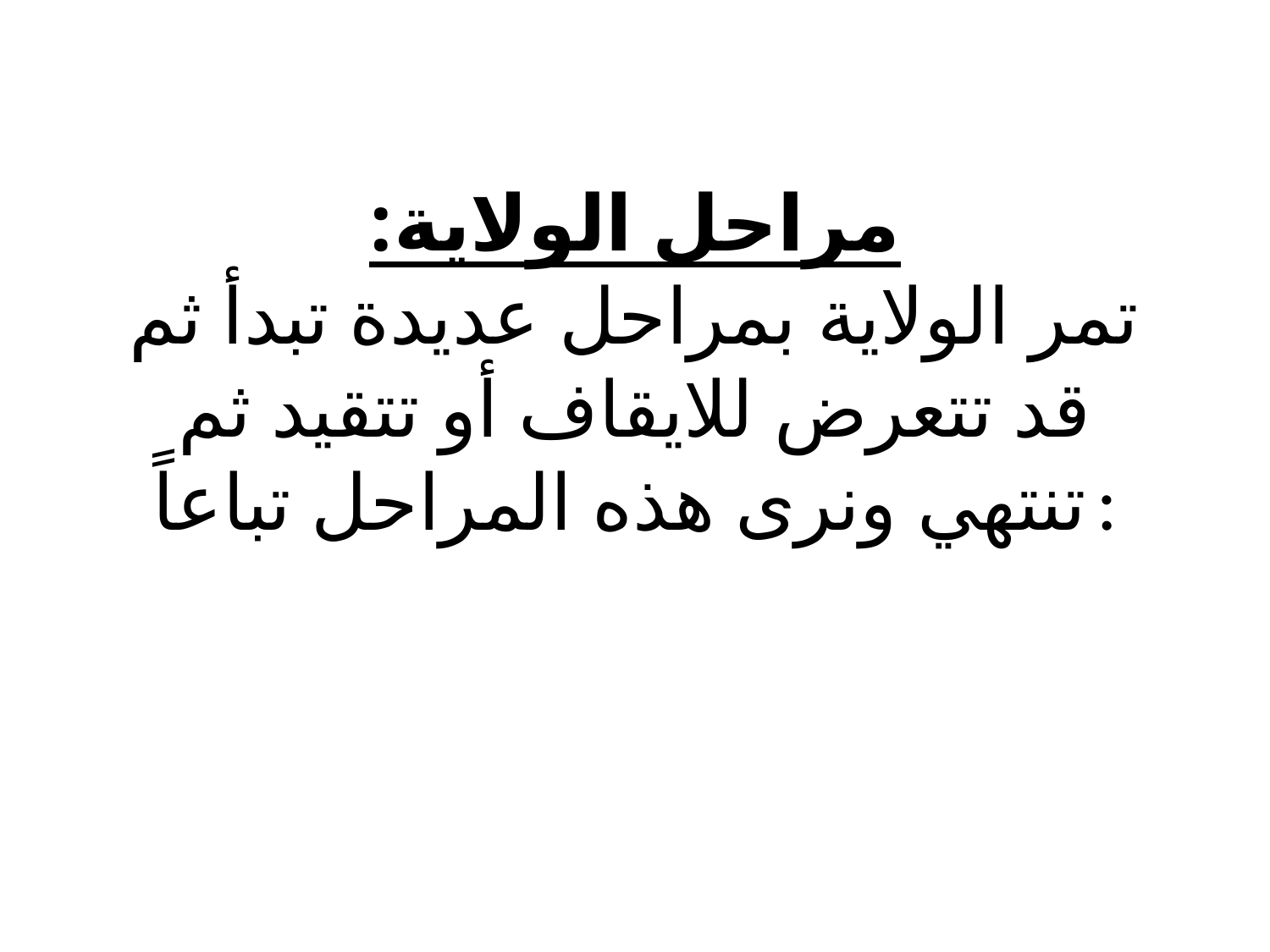

# مراحل الولاية: تمر الولاية بمراحل عديدة تبدأ ثم قد تتعرض للايقاف أو تتقيد ثم تنتهي ونرى هذه المراحل تباعاً: